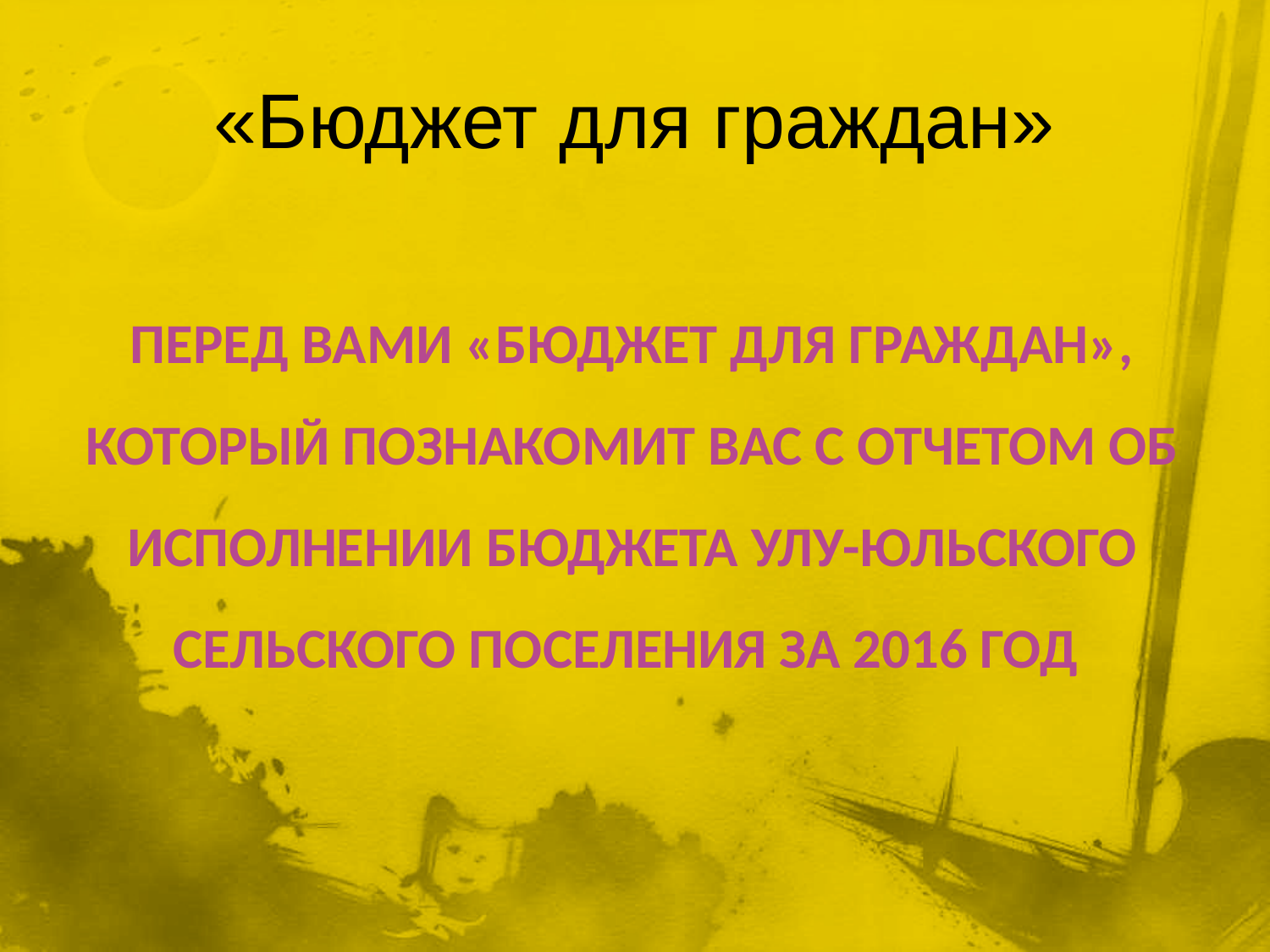

# «Бюджет для граждан»
Перед Вами «Бюджет для граждан», который познакомит Вас с отчетом об исполнении бюджета Улу-Юльского сельского поселения за 2016 год